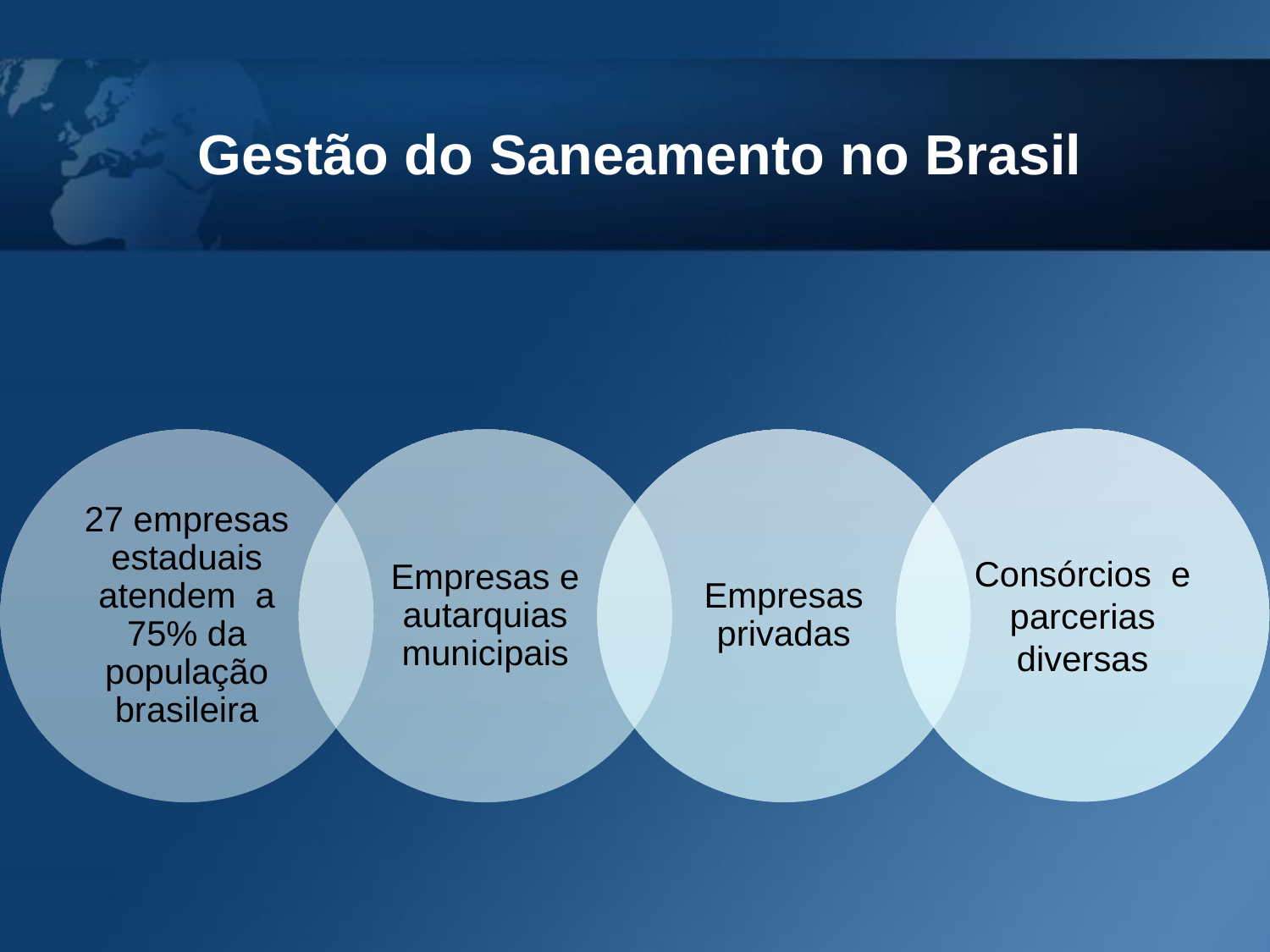

# Gestão do Saneamento no Brasil
27 empresas estaduais atendem  a 75% da população brasileira
Empresas e autarquias municipais
Empresas privadas
Consórcios  e parcerias diversas